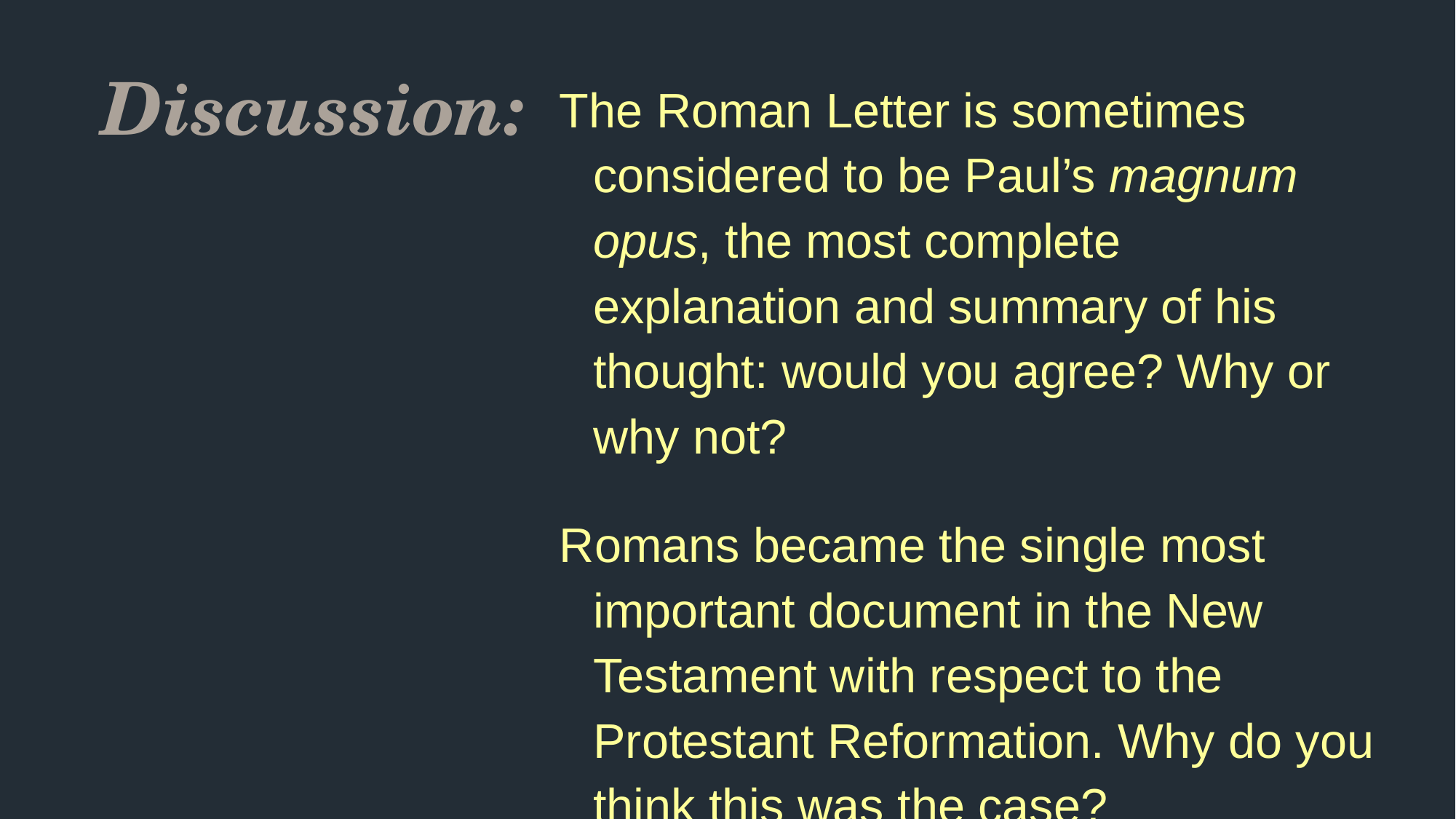

Discussion:
The Roman Letter is sometimes considered to be Paul’s magnum opus, the most complete explanation and summary of his thought: would you agree? Why or why not?

Romans became the single most important document in the New Testament with respect to the Protestant Reformation. Why do you think this was the case?